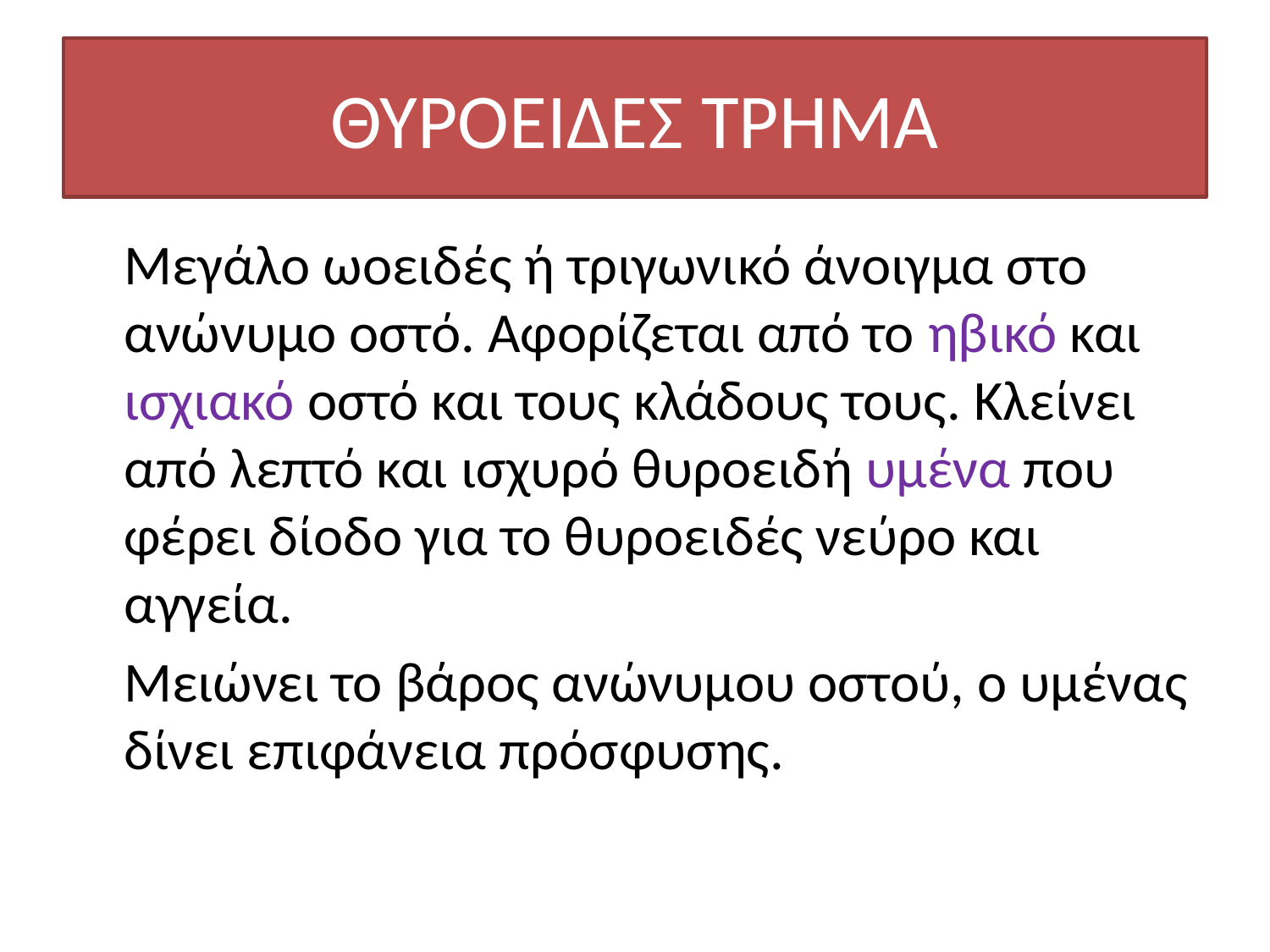

# ΘΥΡΟΕΙΔΕΣ ΤΡΗΜΑ
	Μεγάλο ωοειδές ή τριγωνικό άνοιγμα στο ανώνυμο οστό. Αφορίζεται από το ηβικό και ισχιακό οστό και τους κλάδους τους. Κλείνει από λεπτό και ισχυρό θυροειδή υμένα που φέρει δίοδο για το θυροειδές νεύρο και αγγεία.
	Μειώνει το βάρος ανώνυμου οστού, ο υμένας δίνει επιφάνεια πρόσφυσης.